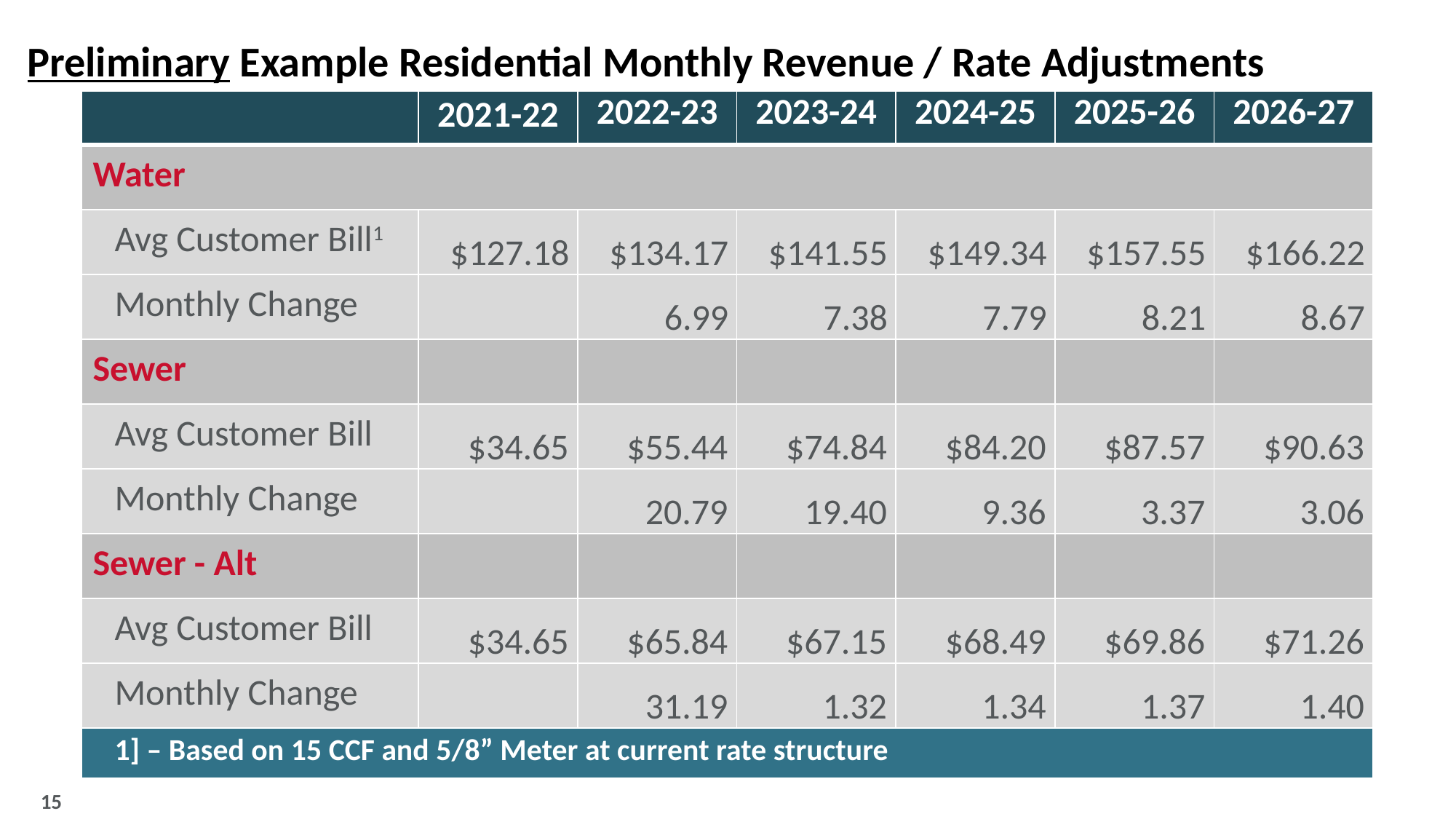

# Preliminary Example Residential Monthly Revenue / Rate Adjustments
|  | 2021-22 | 2022-23 | 2023-24 | 2024-25 | 2025-26 | 2026-27 |
| --- | --- | --- | --- | --- | --- | --- |
| Water |  |  |  |  |  |  |
| Avg Customer Bill1 | $127.18 | $134.17 | $141.55 | $149.34 | $157.55 | $166.22 |
| Monthly Change |  | 6.99 | 7.38 | 7.79 | 8.21 | 8.67 |
| Sewer |  |  |  |  |  |  |
| Avg Customer Bill | $34.65 | $55.44 | $74.84 | $84.20 | $87.57 | $90.63 |
| Monthly Change |  | 20.79 | 19.40 | 9.36 | 3.37 | 3.06 |
| Sewer - Alt |  |  |  |  |  |  |
| Avg Customer Bill | $34.65 | $65.84 | $67.15 | $68.49 | $69.86 | $71.26 |
| Monthly Change |  | 31.19 | 1.32 | 1.34 | 1.37 | 1.40 |
| 1] – Based on 15 CCF and 5/8” Meter at current rate structure |  |  |  |  |  |  |
15